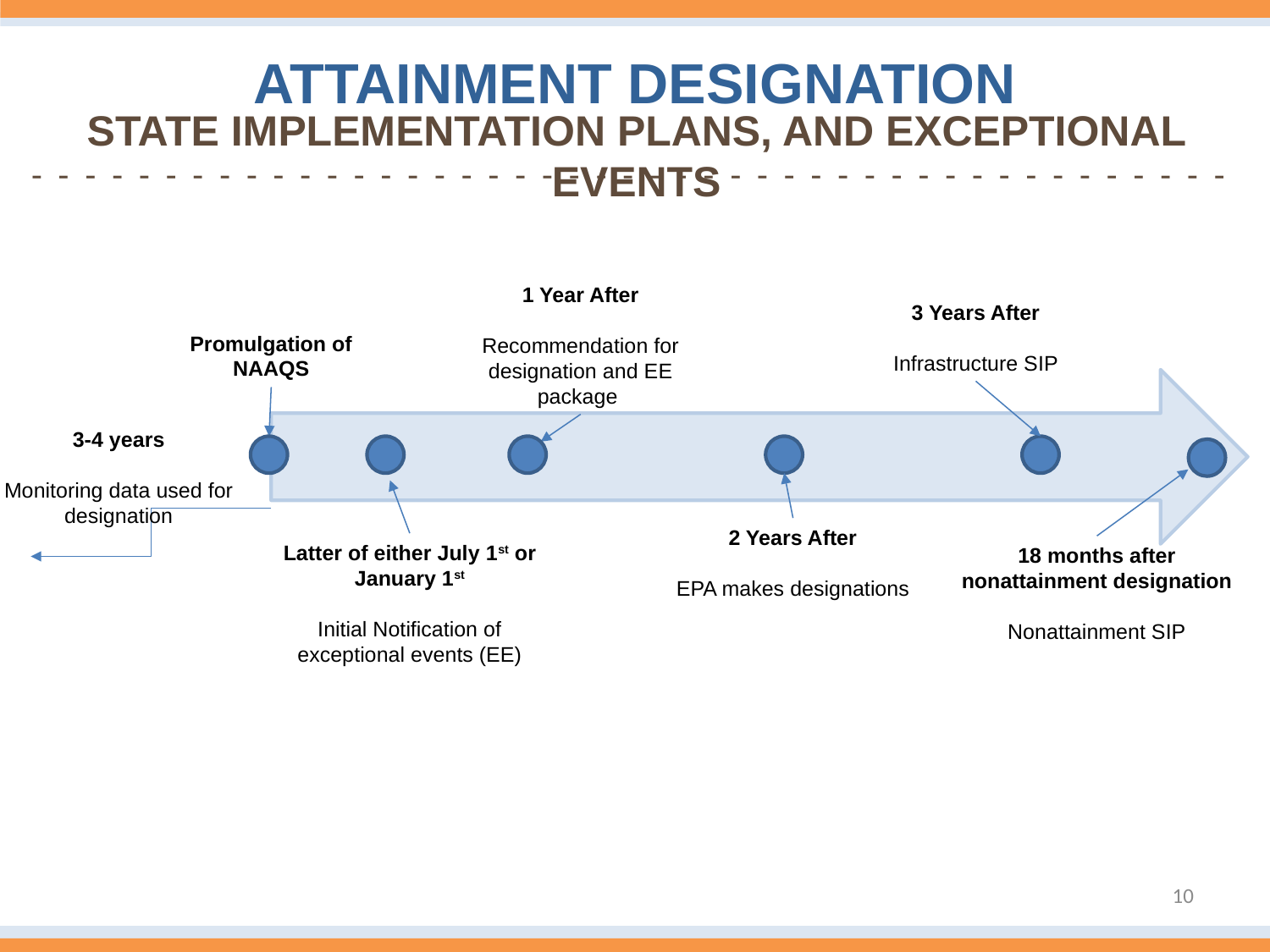

Attainment Designation
State Implementation Plans, and Exceptional Events
-  -  -  -  -  -  -  -  -  -  -  -  -  -  -  -  -  -  -  -  -  -  -  -  -  -  -  -  -  -  -  -  -  -  -  -  -  -  -  -  -  -  -  -  -

1 Year After

Recommendation for designation and EE package
3 Years After

Infrastructure SIP
Promulgation of NAAQS

3-4 years

Monitoring data used for designation

2 Years After

EPA makes designations
Latter of either July 1st or January 1st

Initial Notification of exceptional events (EE)
18 months after nonattainment designation

Nonattainment SIP
10